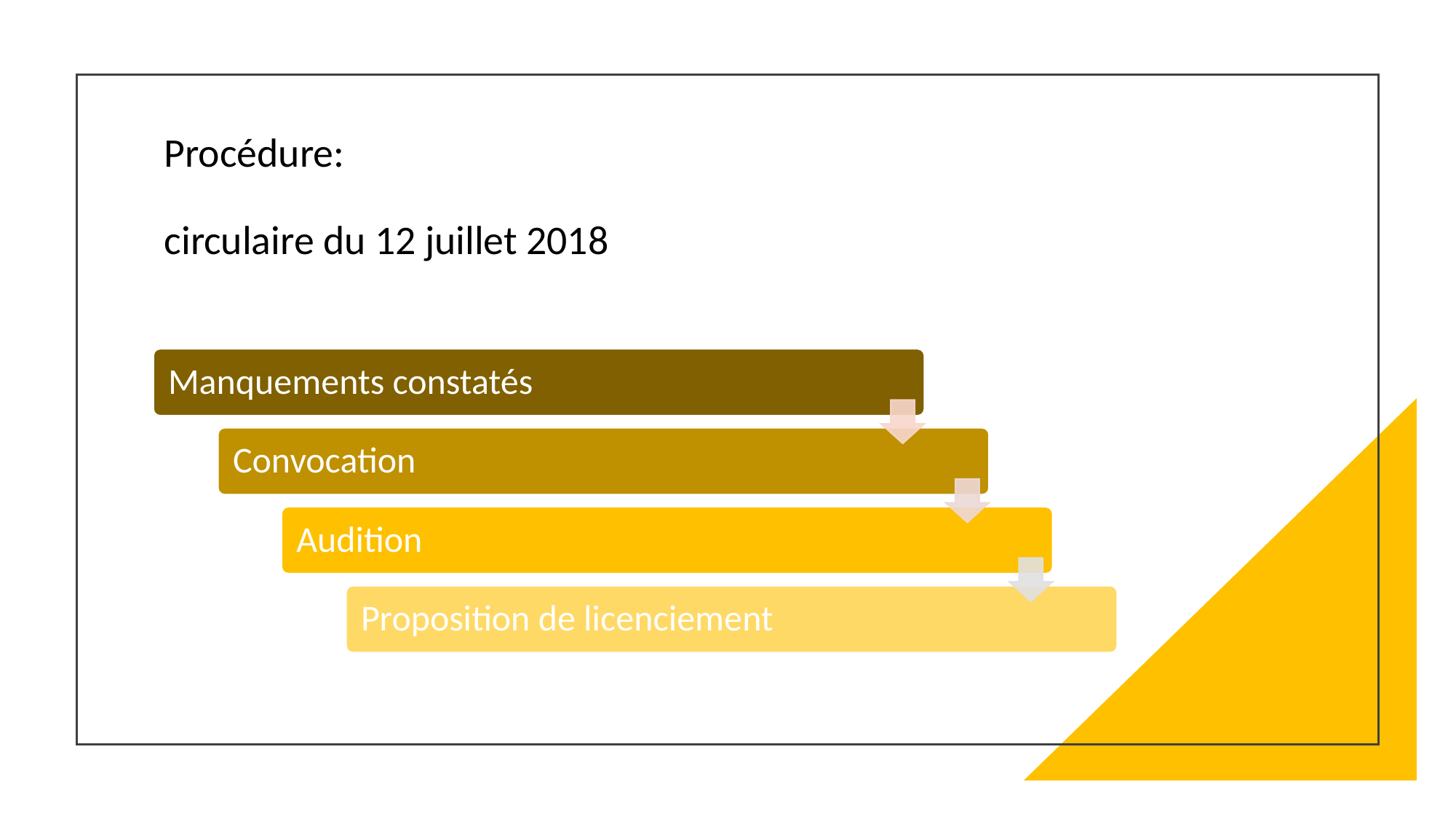

# Procédure: circulaire du 12 juillet 2018
Manquements constatés
Convocation
Audition
Proposition de licenciement

27